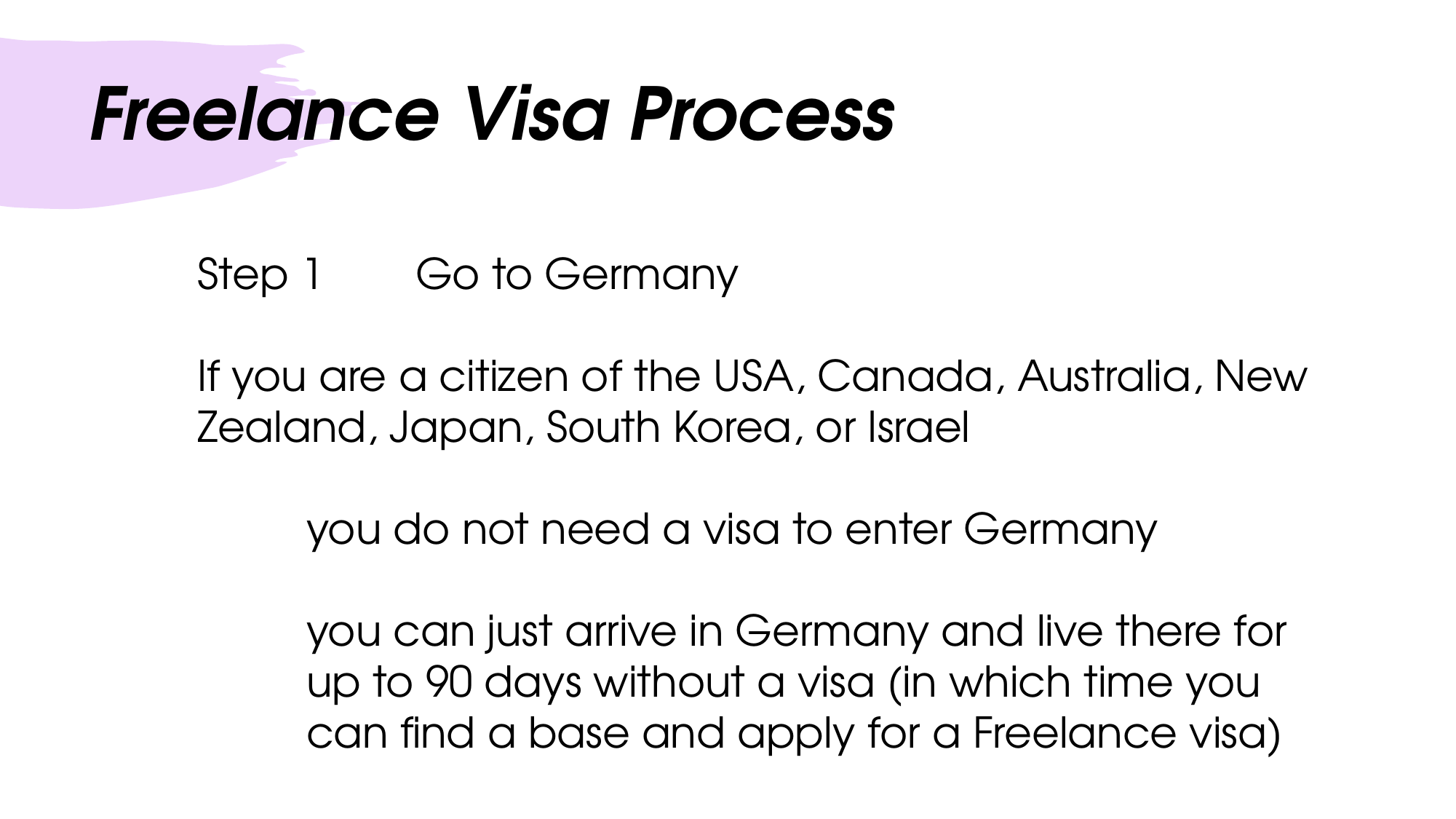

# Freelance Visa Process

	Step 1	Go to Germany

	If you are a citizen of the USA, Canada, Australia, New 	Zealand, Japan, South Korea, or Israel

		you do not need a visa to enter Germany

		you can just arrive in Germany and live there for 		up to 90 days without a visa (in which time you 			can find a base and apply for a Freelance visa)